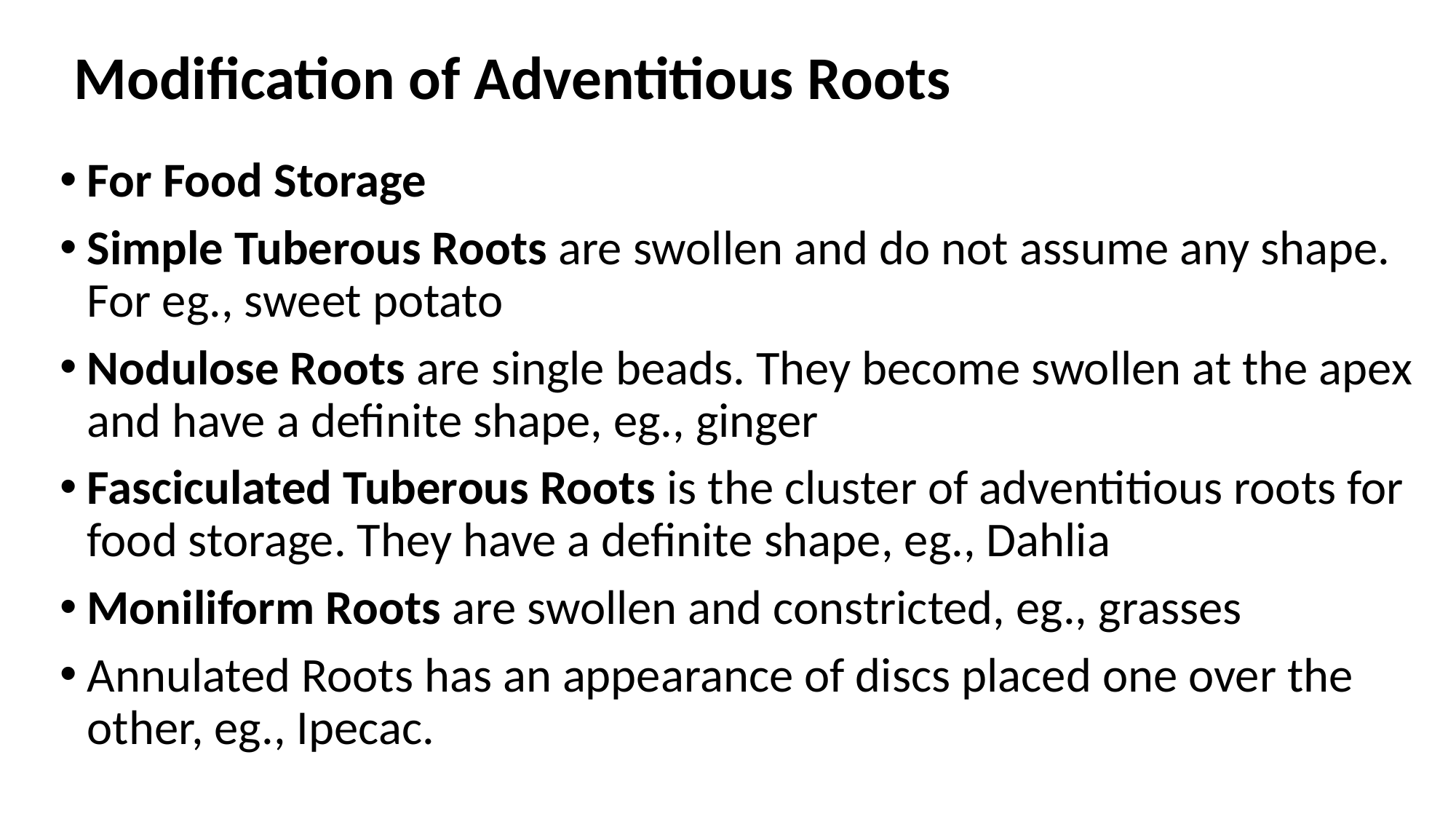

# Modification of Adventitious Roots
For Food Storage
Simple Tuberous Roots are swollen and do not assume any shape. For eg., sweet potato
Nodulose Roots are single beads. They become swollen at the apex and have a definite shape, eg., ginger
Fasciculated Tuberous Roots is the cluster of adventitious roots for food storage. They have a definite shape, eg., Dahlia
Moniliform Roots are swollen and constricted, eg., grasses
Annulated Roots has an appearance of discs placed one over the other, eg., Ipecac.